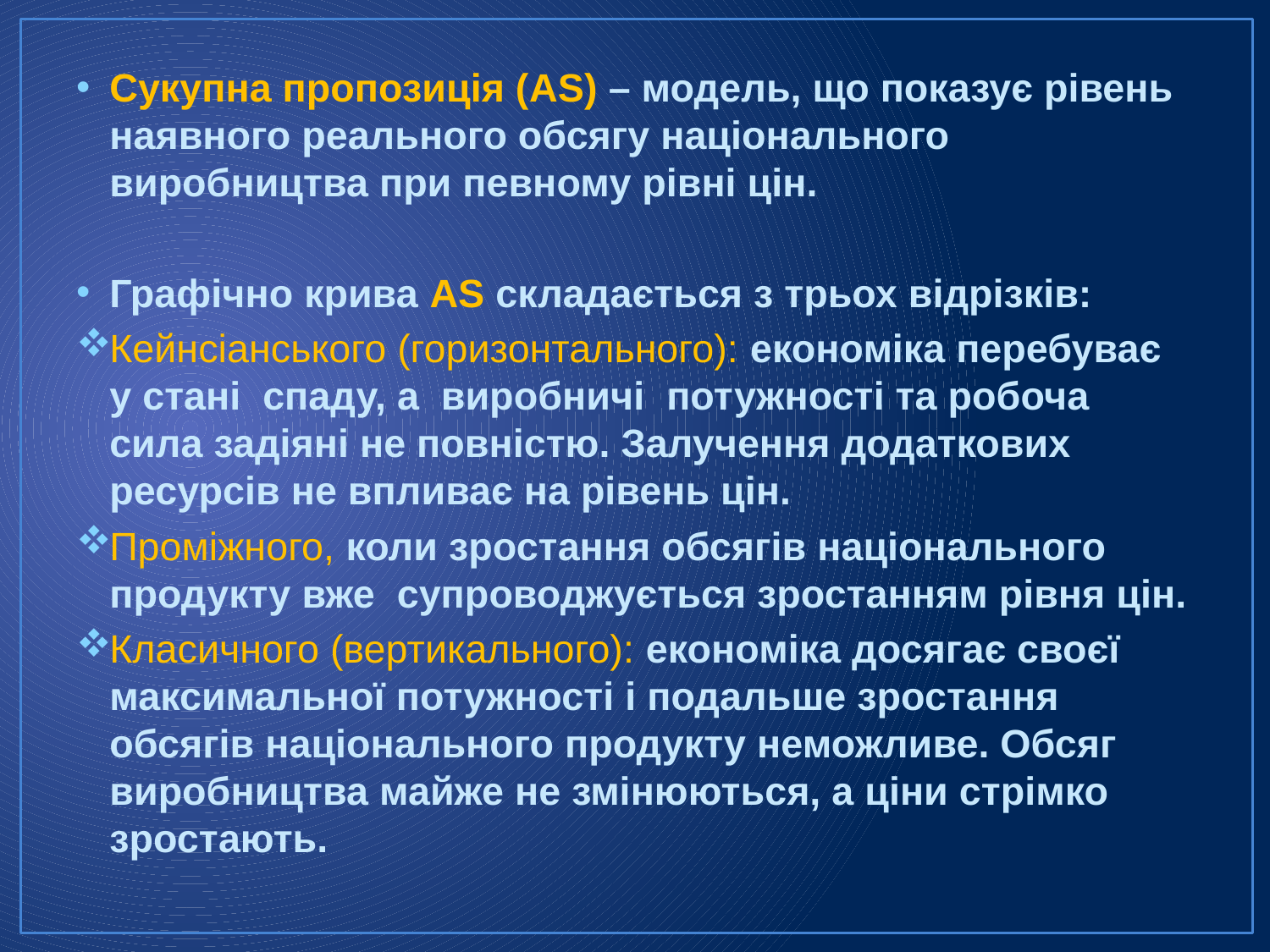

Сукупна пропозиція (AS) – модель, що показує рівень наявного реального обсягу національного виробництва при певному рівні цін.

Графічно крива AS складається з трьох відрізків:
Кейнсіанського (горизонтального): економіка перебуває у стані  спаду, а  виробничі  потужності та робоча сила задіяні не повністю. Залучення додаткових ресурсів не впливає на рівень цін.
Проміжного, коли зростання обсягів національного продукту вже  супроводжується зростанням рівня цін.
Класичного (вертикального): економіка досягає своєї максимальної потужності і подальше зростання обсягів національного продукту неможливе. Обсяг виробництва майже не змінюються, а ціни стрімко зростають.